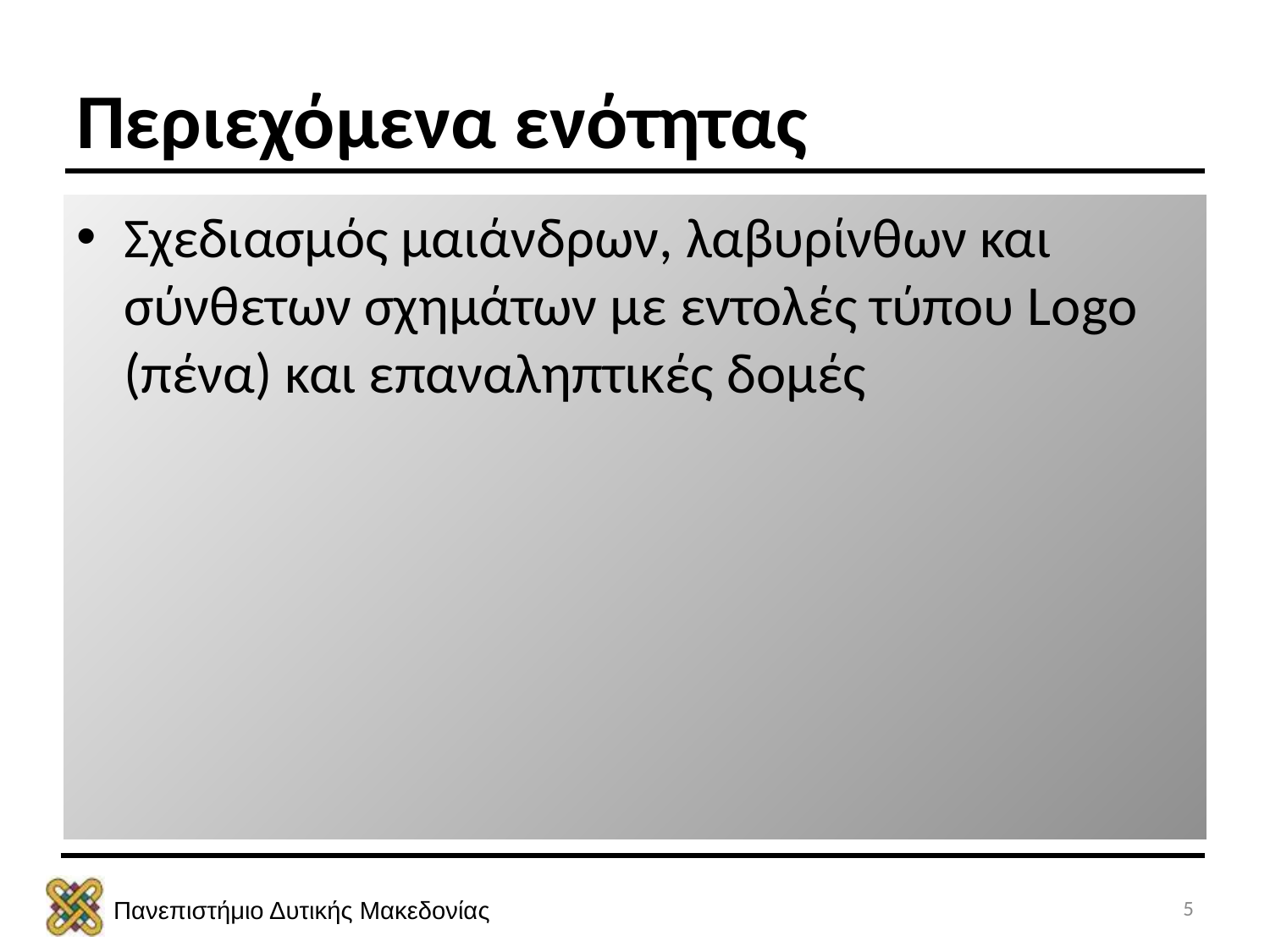

# Περιεχόμενα ενότητας
Σχεδιασμός μαιάνδρων, λαβυρίνθων και σύνθετων σχημάτων με εντολές τύπου Logo (πένα) και επαναληπτικές δομές

5